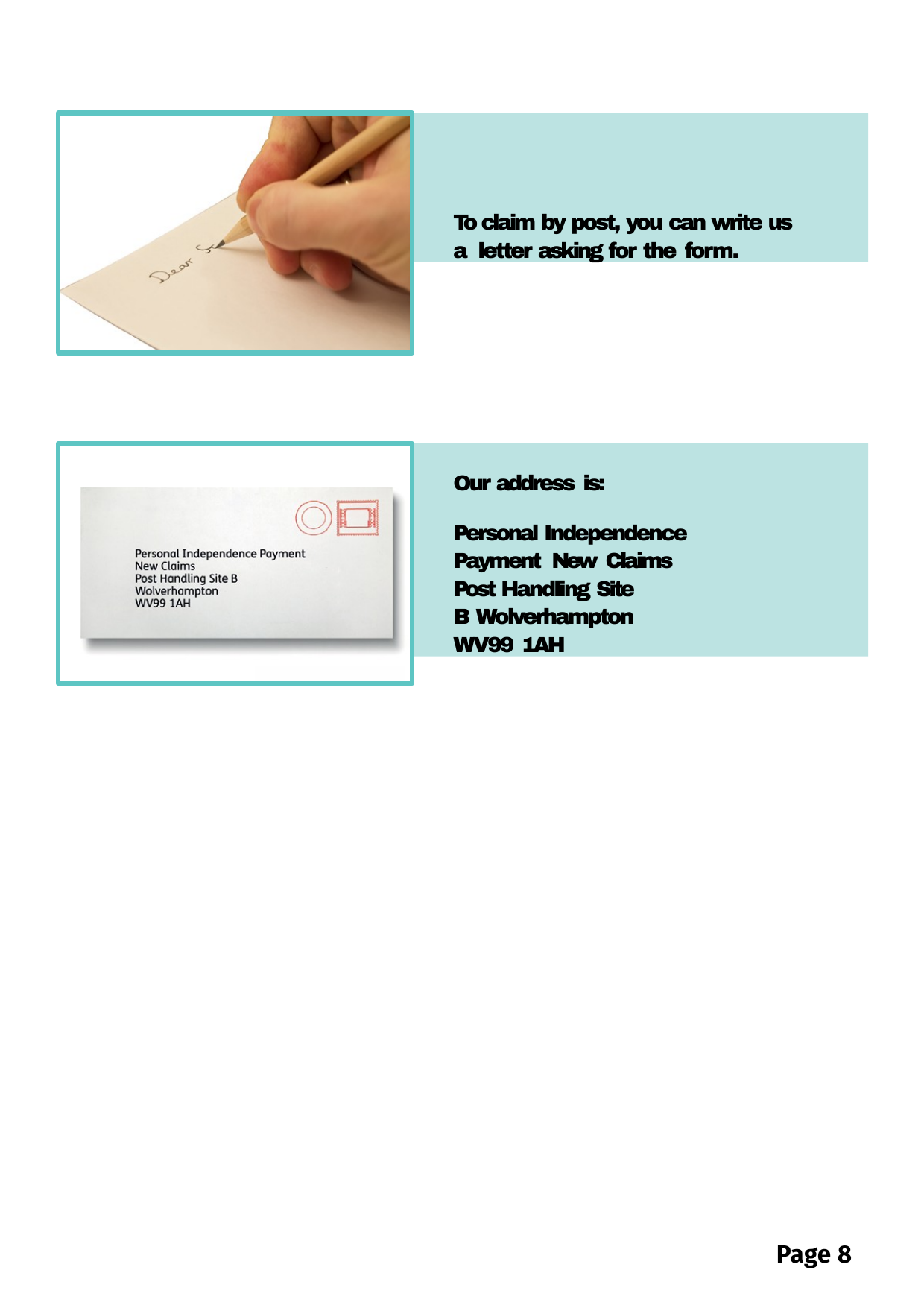

To claim by post, you can write us a  letter asking for the form.

Our address is:
Personal Independence Payment  New Claims
Post Handling Site B  Wolverhampton  WV99 1AH
Page 8